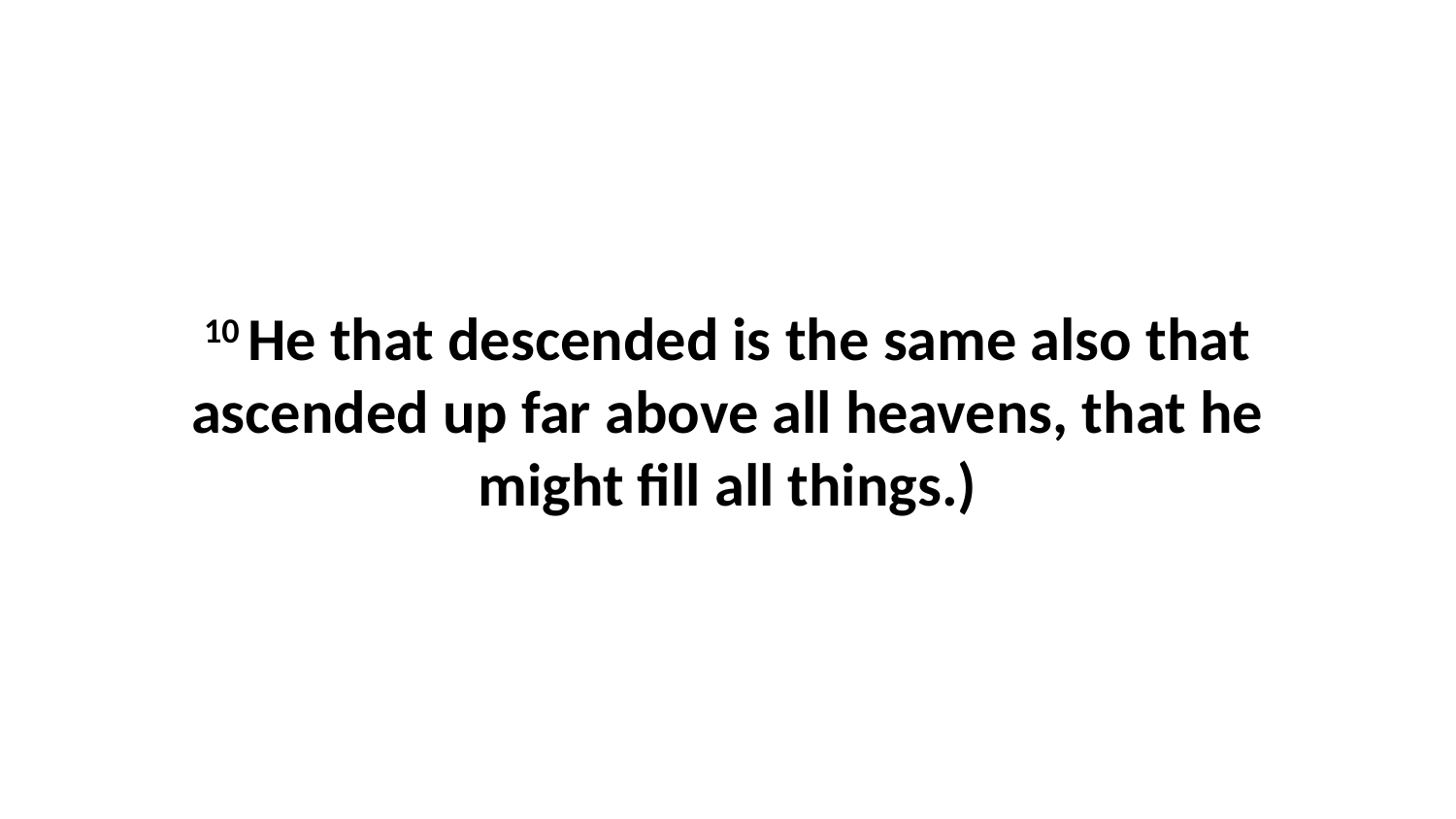

10 He that descended is the same also that ascended up far above all heavens, that he might fill all things.)